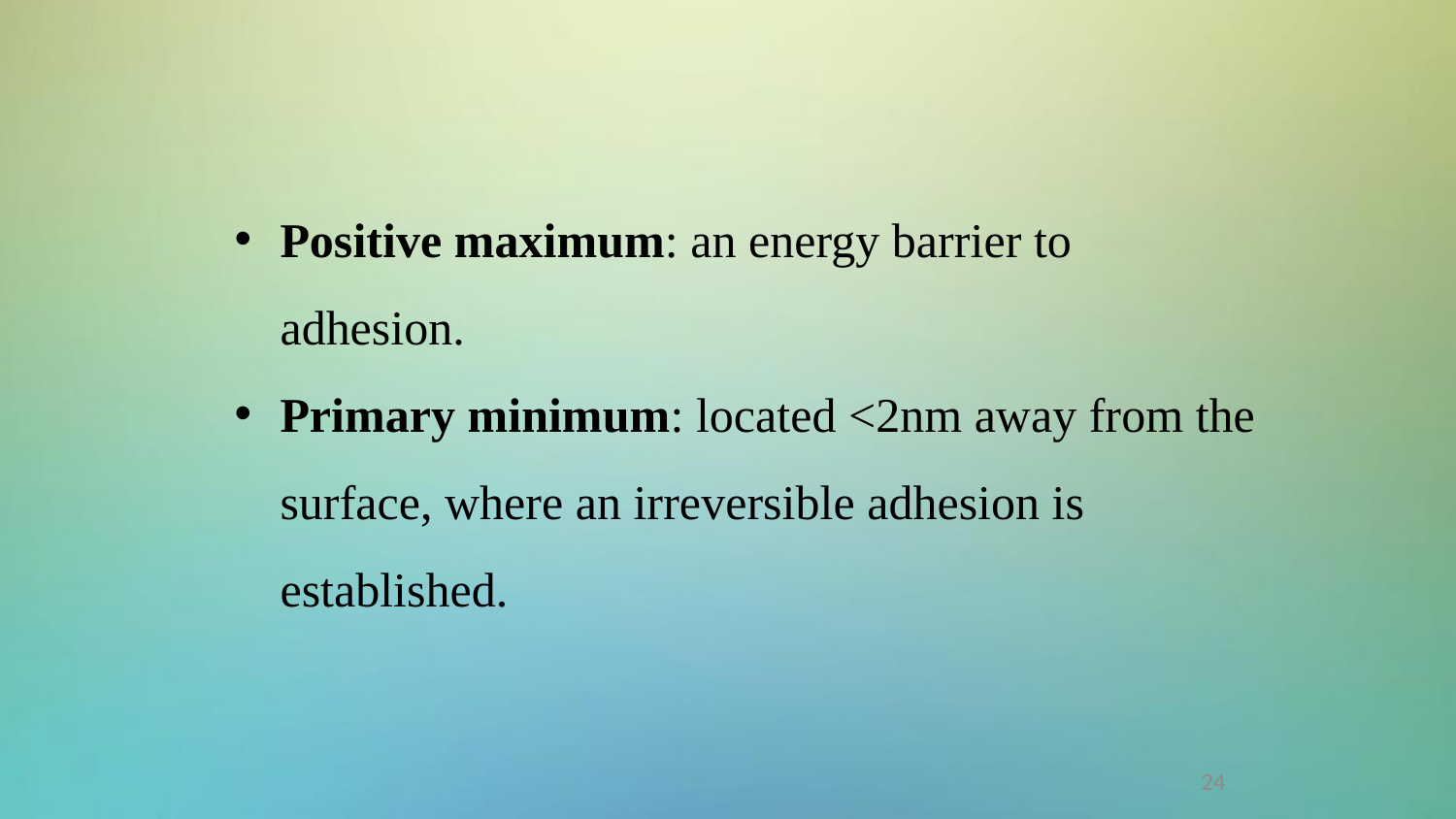

Positive maximum: an energy barrier to adhesion.
Primary minimum: located <2nm away from the surface, where an irreversible adhesion is established.

24